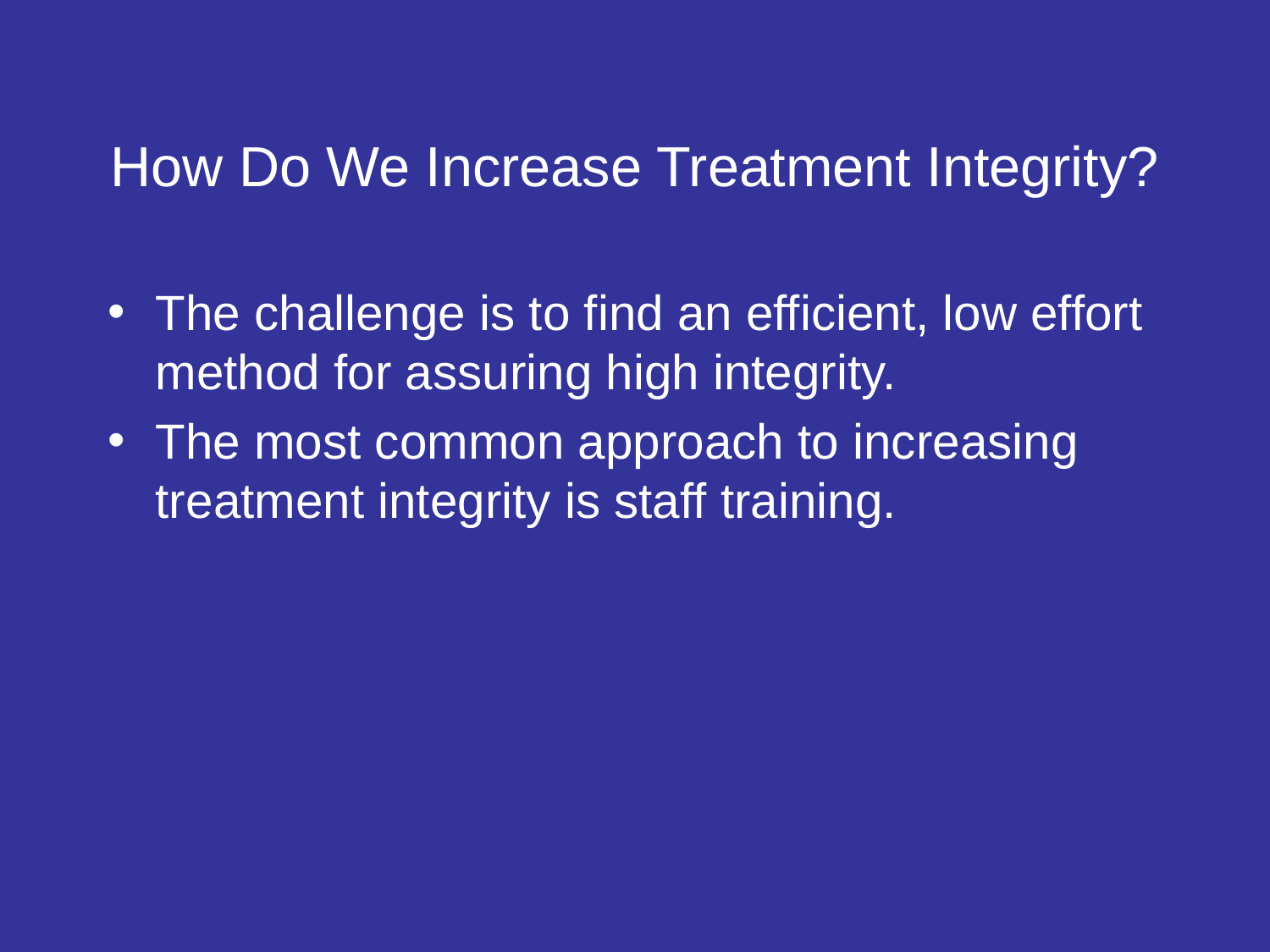

# How Do We Increase Treatment Integrity?
The challenge is to find an efficient, low effort method for assuring high integrity.
The most common approach to increasing treatment integrity is staff training.